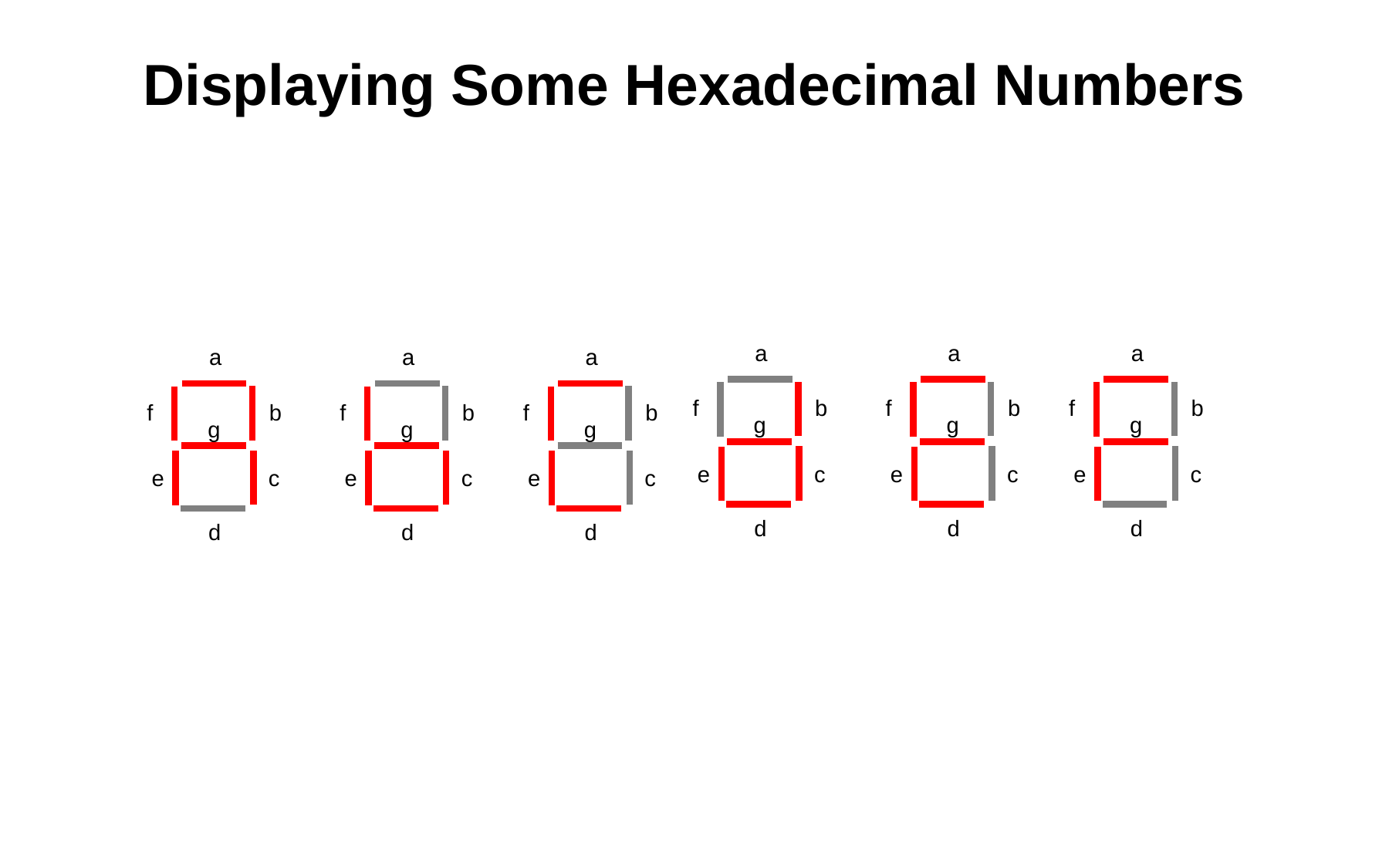

# Displaying Some Hexadecimal Numbers
a
f
b
g
c
e
d
a
f
b
g
c
e
d
a
f
b
g
c
e
d
a
f
b
g
c
e
d
a
f
b
g
c
e
d
a
f
b
g
c
e
d